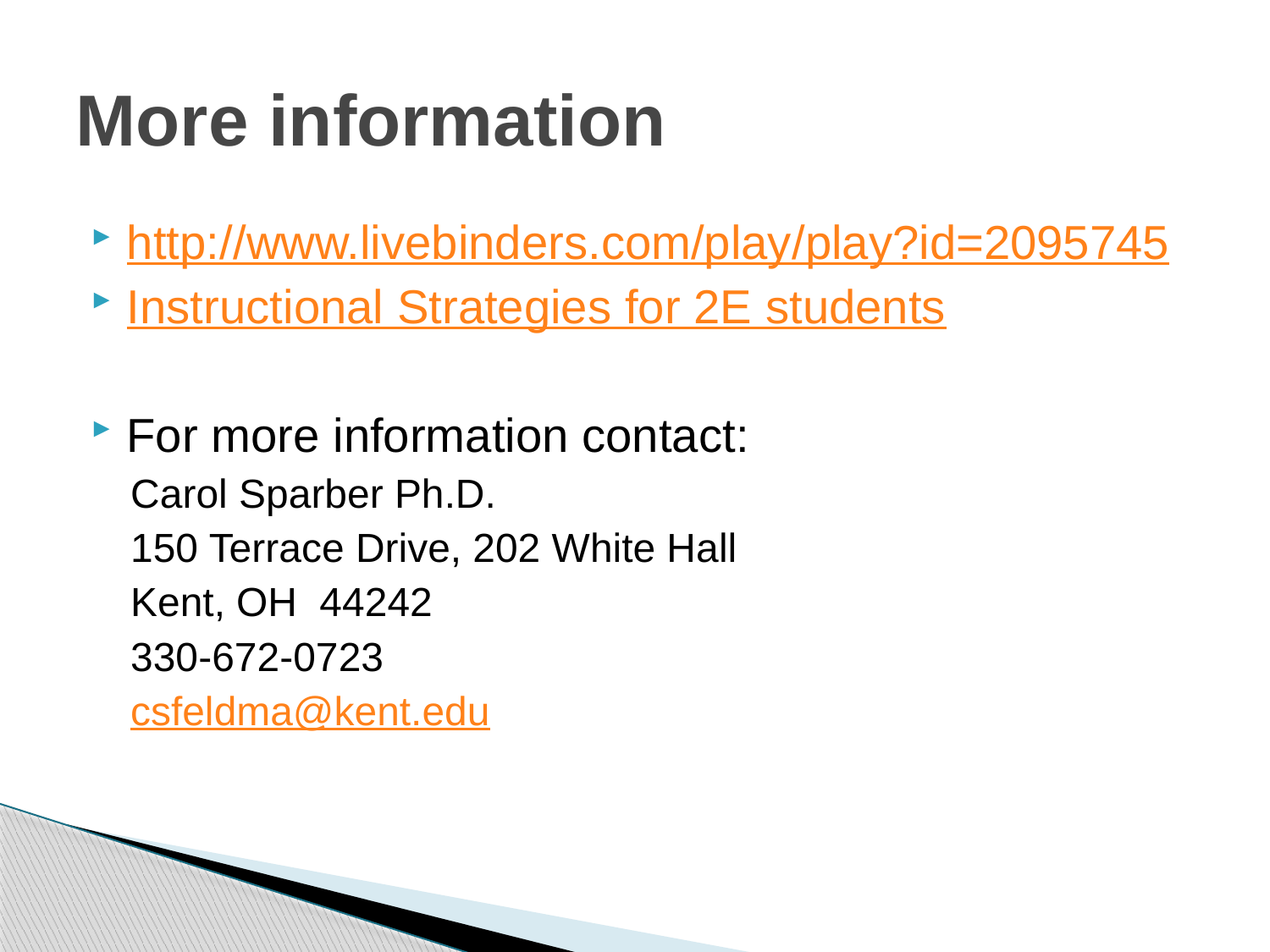

# More information
http://www.livebinders.com/play/play?id=2095745
Instructional Strategies for 2E students

For more information contact:
Carol Sparber Ph.D.
150 Terrace Drive, 202 White Hall
Kent, OH  44242
330-672-0723
csfeldma@kent.edu